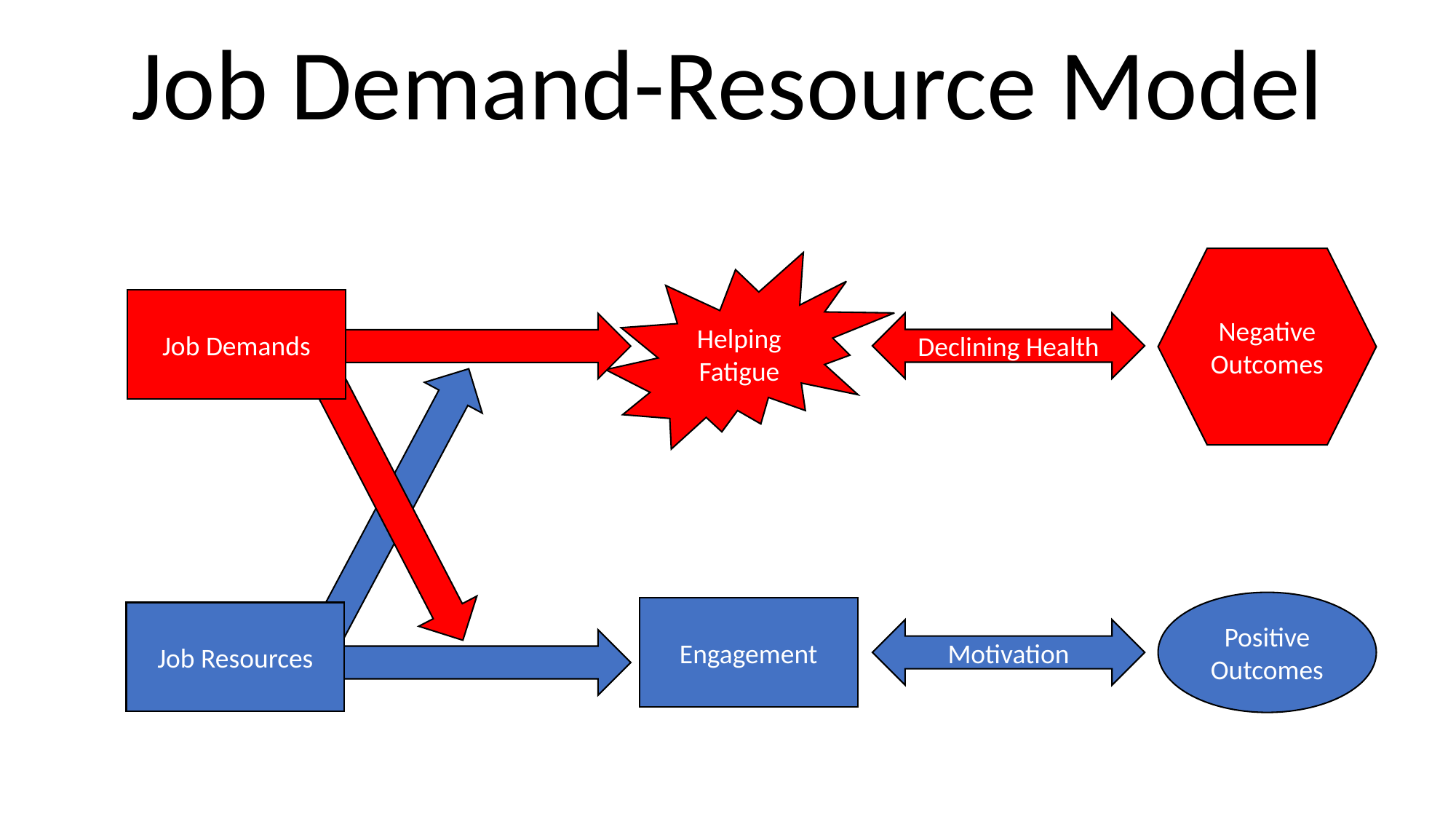

Job Demand-Resource Model
Negative Outcomes
Helping Fatigue
Job Demands
Declining Health

Positive Outcomes
Engagement
Job Resources
Motivation